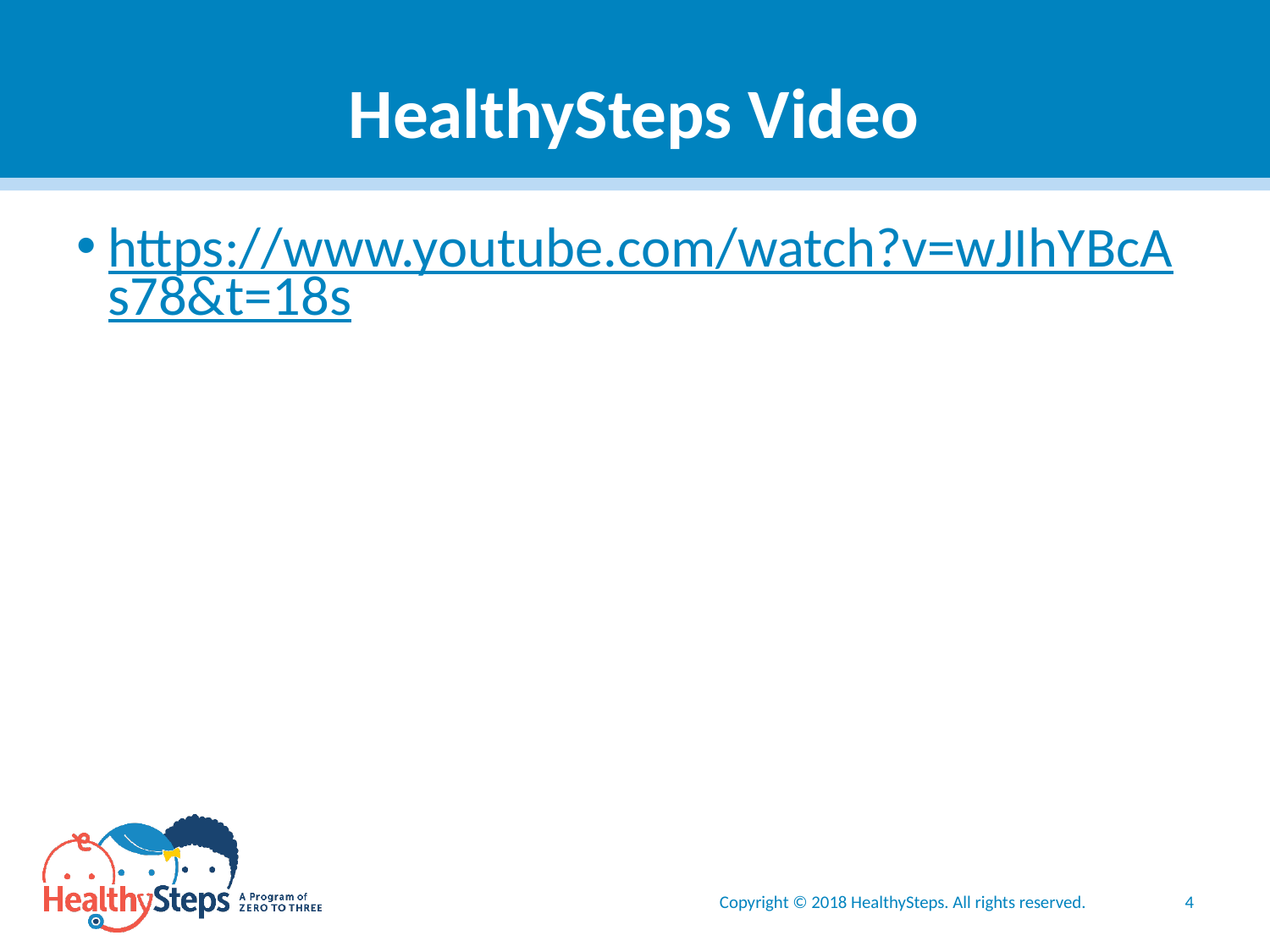

# HealthySteps Video
https://www.youtube.com/watch?v=wJIhYBcAs78&t=18s

Copyright © 2018 HealthySteps. All rights reserved.
4